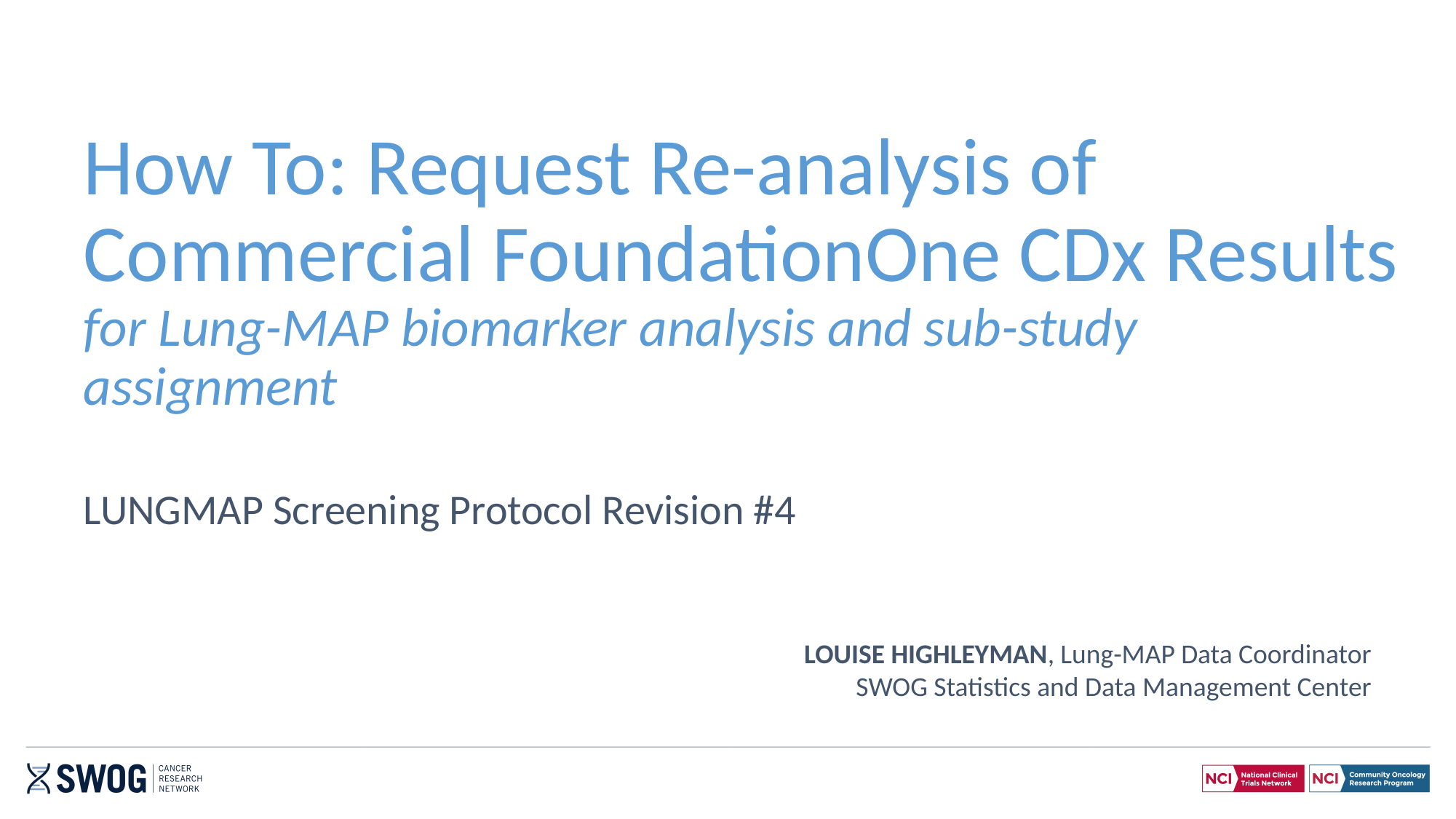

# How To: Request Re-analysis of Commercial FoundationOne CDx Results for Lung-MAP biomarker analysis and sub-study assignment

LUNGMAP Screening Protocol Revision #4

LOUISE HIGHLEYMAN, Lung-MAP Data Coordinator
SWOG Statistics and Data Management Center
Questions? Email LungMAPquestion@crab.org